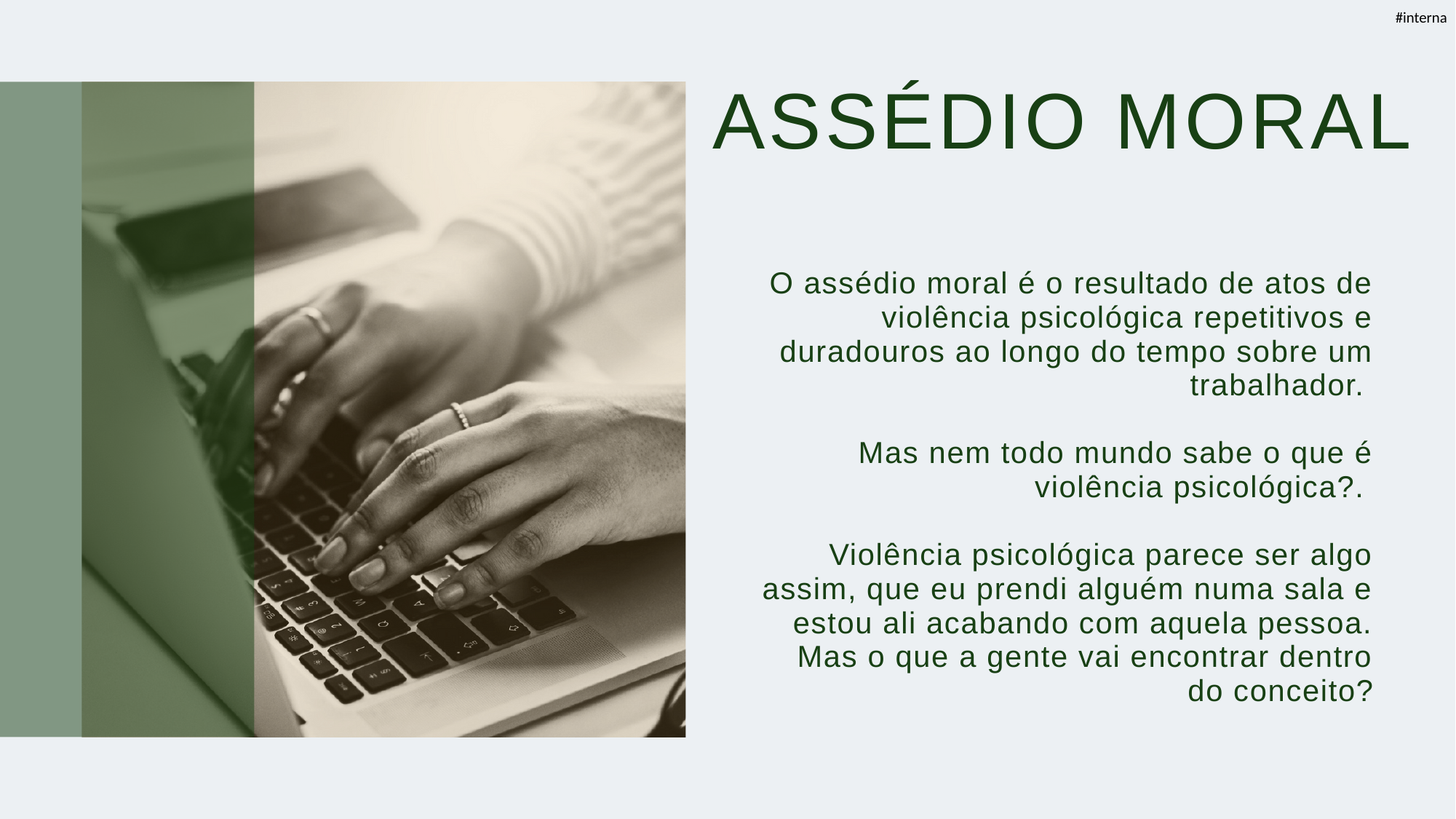

ASSÉDIO MORAL
O assédio moral é o resultado de atos de violência psicológica repetitivos e duradouros ao longo do tempo sobre um trabalhador.

Mas nem todo mundo sabe o que é violência psicológica?.

Violência psicológica parece ser algo assim, que eu prendi alguém numa sala e estou ali acabando com aquela pessoa. Mas o que a gente vai encontrar dentro do conceito?